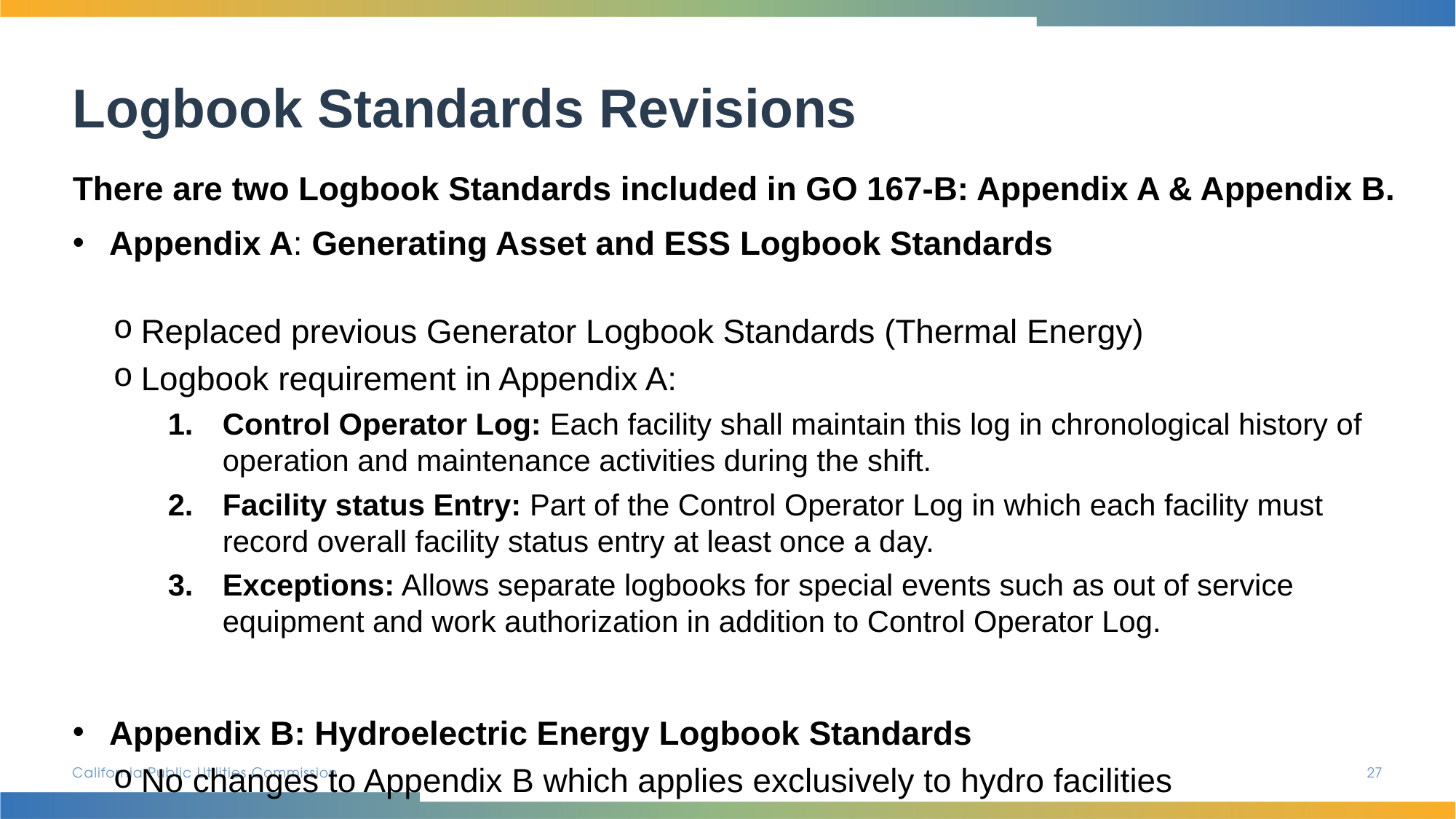

# Logbook Standards Revisions
There are two Logbook Standards included in GO 167-B: Appendix A & Appendix B.
 Appendix A: Generating Asset and ESS Logbook Standards
Replaced previous Generator Logbook Standards (Thermal Energy)
Logbook requirement in Appendix A:
Control Operator Log: Each facility shall maintain this log in chronological history of operation and maintenance activities during the shift.
Facility status Entry: Part of the Control Operator Log in which each facility must record overall facility status entry at least once a day.
Exceptions: Allows separate logbooks for special events such as out of service equipment and work authorization in addition to Control Operator Log.

 Appendix B: Hydroelectric Energy Logbook Standards
No changes to Appendix B which applies exclusively to hydro facilities

27